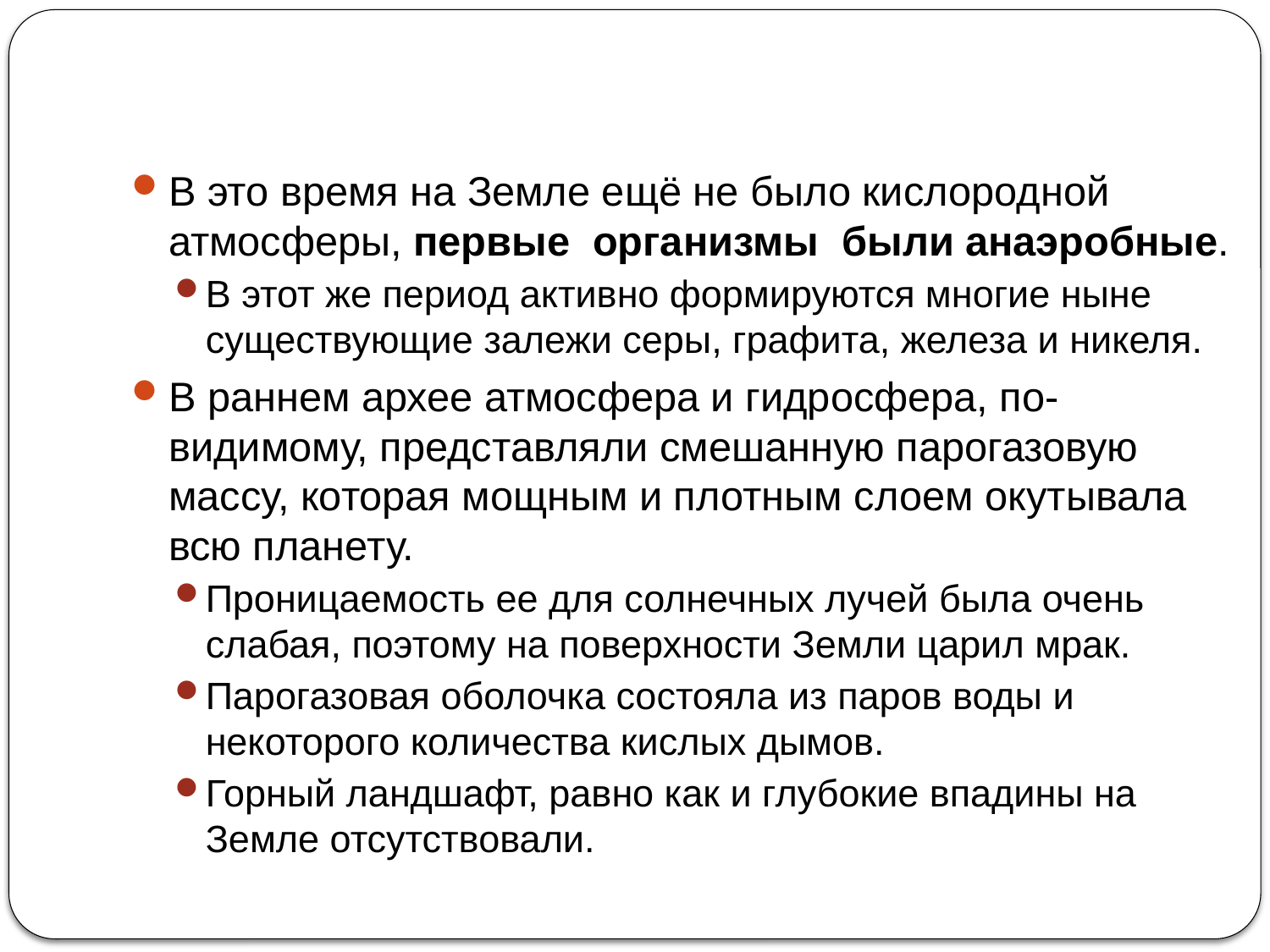

В это время на Земле ещё не было кислородной атмосферы, первые  организмы  были анаэробные.
В этот же период активно формируются многие ныне существующие залежи серы, графита, железа и никеля.
В раннем архее атмосфера и гидросфера, по-видимому, представляли смешанную парогазовую массу, которая мощным и плотным слоем окутывала всю планету.
Проницаемость ее для солнечных лучей была очень слабая, поэтому на поверхности Земли царил мрак.
Парогазовая оболочка состояла из паров воды и некоторого количества кислых дымов.
Горный ландшафт, равно как и глубокие впадины на Земле отсутствовали.